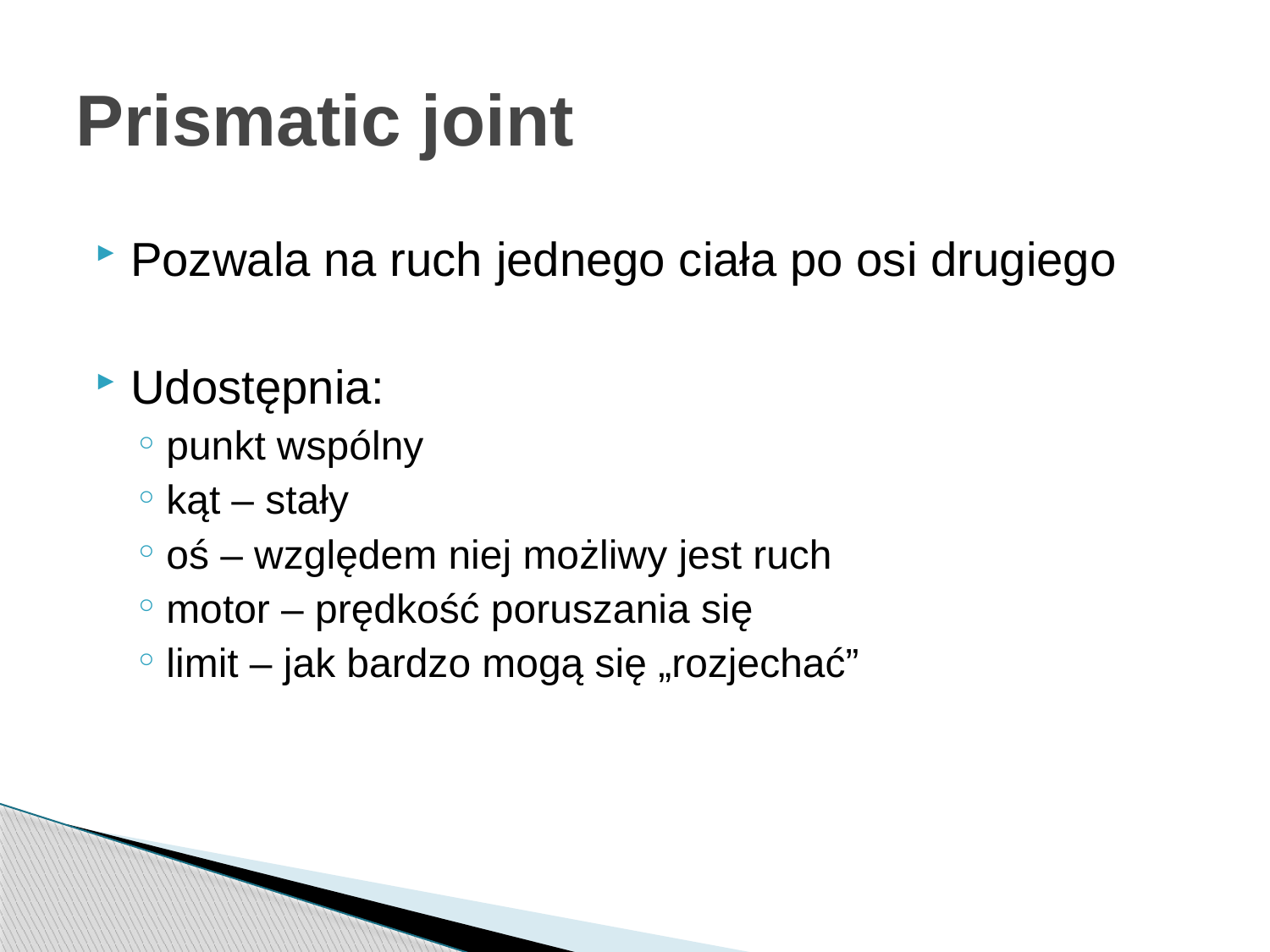

# Prismatic joint
Pozwala na ruch jednego ciała po osi drugiego

Udostępnia:
punkt wspólny
kąt – stały
oś – względem niej możliwy jest ruch
motor – prędkość poruszania się
limit – jak bardzo mogą się „rozjechać”